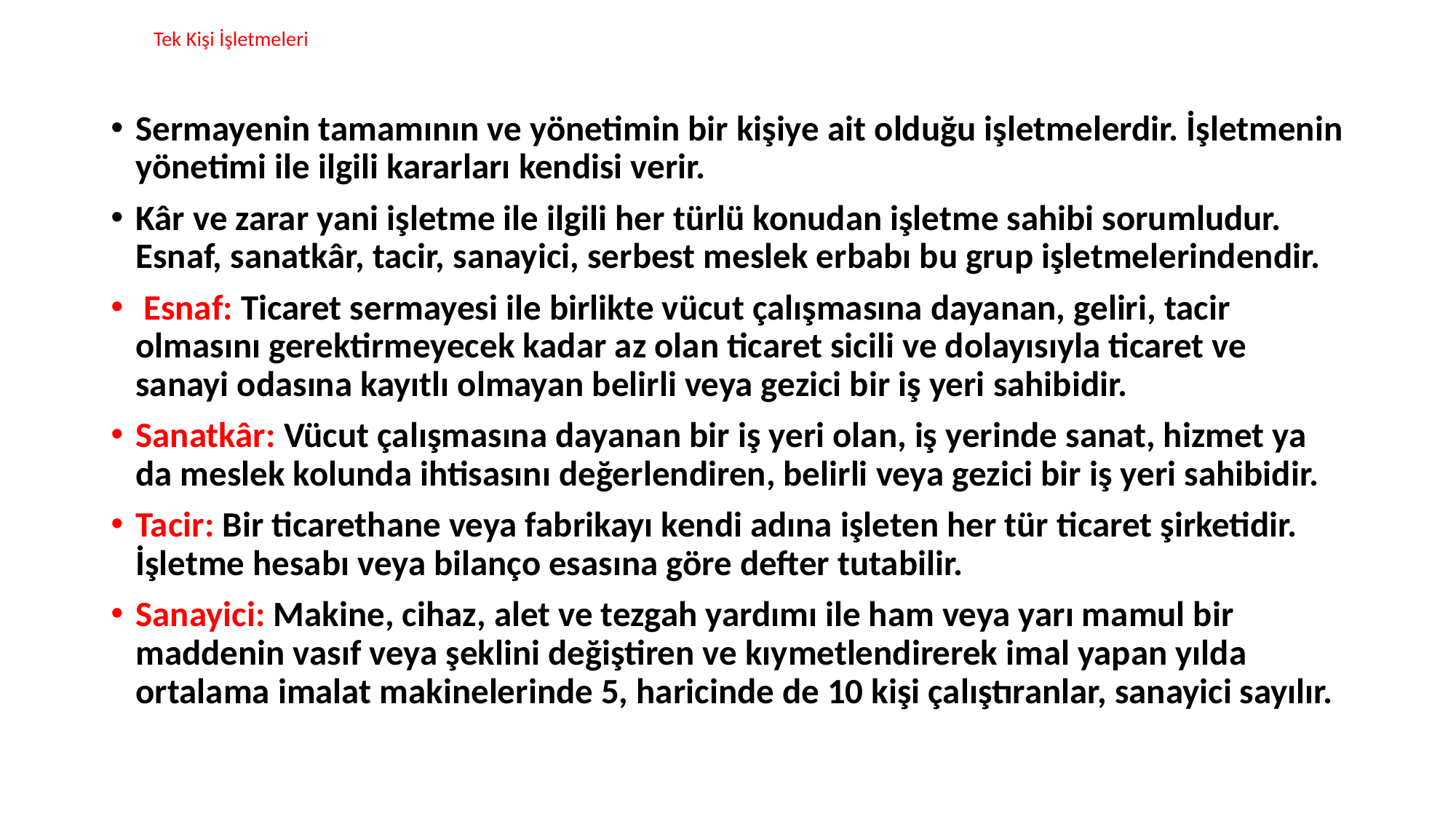

# Tek Kişi İşletmeleri
Sermayenin tamamının ve yönetimin bir kişiye ait olduğu işletmelerdir. İşletmenin yönetimi ile ilgili kararları kendisi verir.
Kâr ve zarar yani işletme ile ilgili her türlü konudan işletme sahibi sorumludur. Esnaf, sanatkâr, tacir, sanayici, serbest meslek erbabı bu grup işletmelerindendir.
 Esnaf: Ticaret sermayesi ile birlikte vücut çalışmasına dayanan, geliri, tacir olmasını gerektirmeyecek kadar az olan ticaret sicili ve dolayısıyla ticaret ve sanayi odasına kayıtlı olmayan belirli veya gezici bir iş yeri sahibidir.
Sanatkâr: Vücut çalışmasına dayanan bir iş yeri olan, iş yerinde sanat, hizmet ya da meslek kolunda ihtisasını değerlendiren, belirli veya gezici bir iş yeri sahibidir.
Tacir: Bir ticarethane veya fabrikayı kendi adına işleten her tür ticaret şirketidir. İşletme hesabı veya bilanço esasına göre defter tutabilir.
Sanayici: Makine, cihaz, alet ve tezgah yardımı ile ham veya yarı mamul bir maddenin vasıf veya şeklini değiştiren ve kıymetlendirerek imal yapan yılda ortalama imalat makinelerinde 5, haricinde de 10 kişi çalıştıranlar, sanayici sayılır.